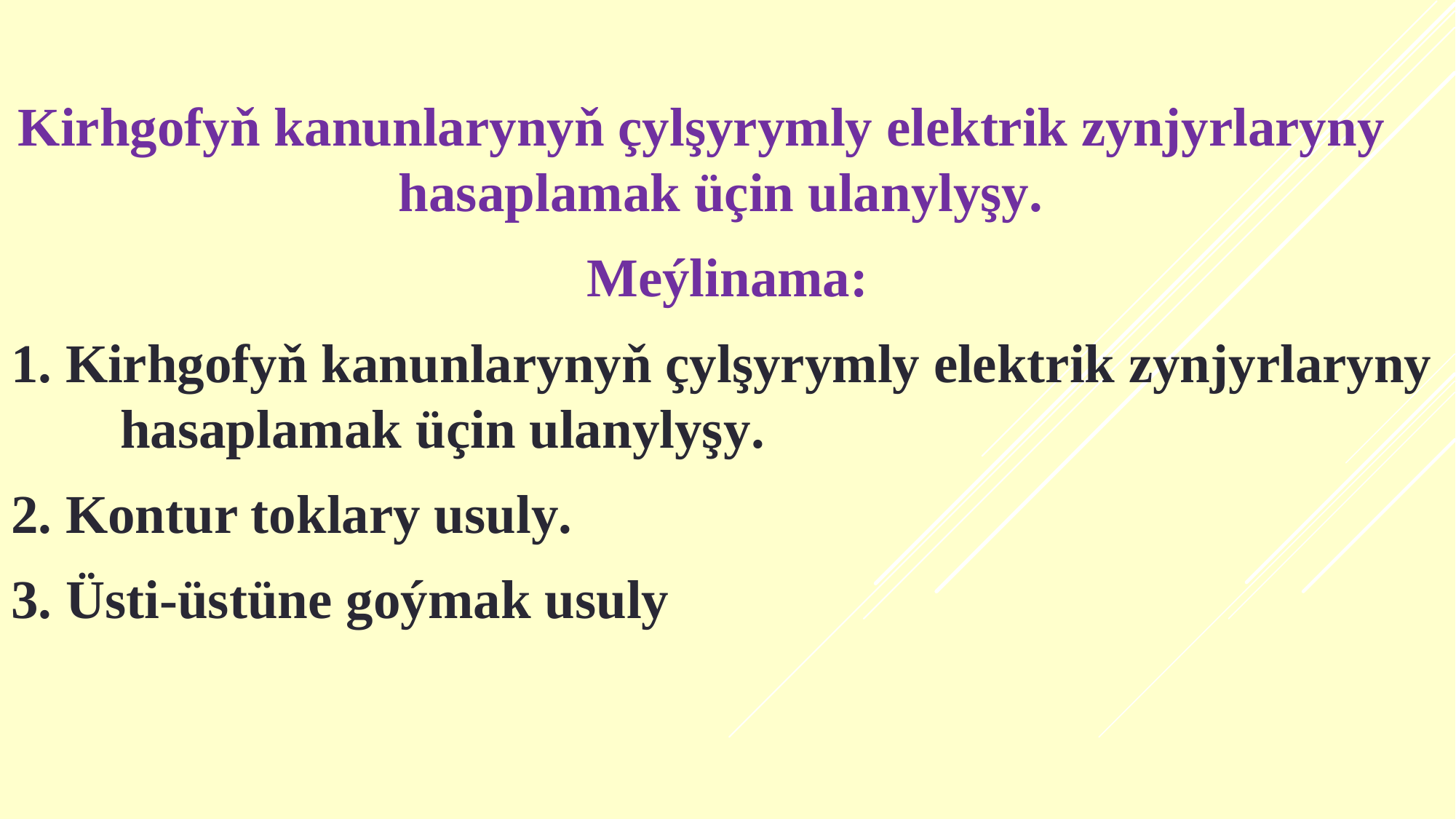

Kirhgofyň kanunlarynyň çylşyrymly elektrik zynjyrlaryny 	hasaplamak üçin ulanylyşy.
Meýlinama:
1. Kirhgofyň kanunlarynyň çylşyrymly elektrik zynjyrlaryny 	hasaplamak üçin ulanylyşy.
2. Kontur toklary usuly.
3. Üsti-üstüne goýmak usuly